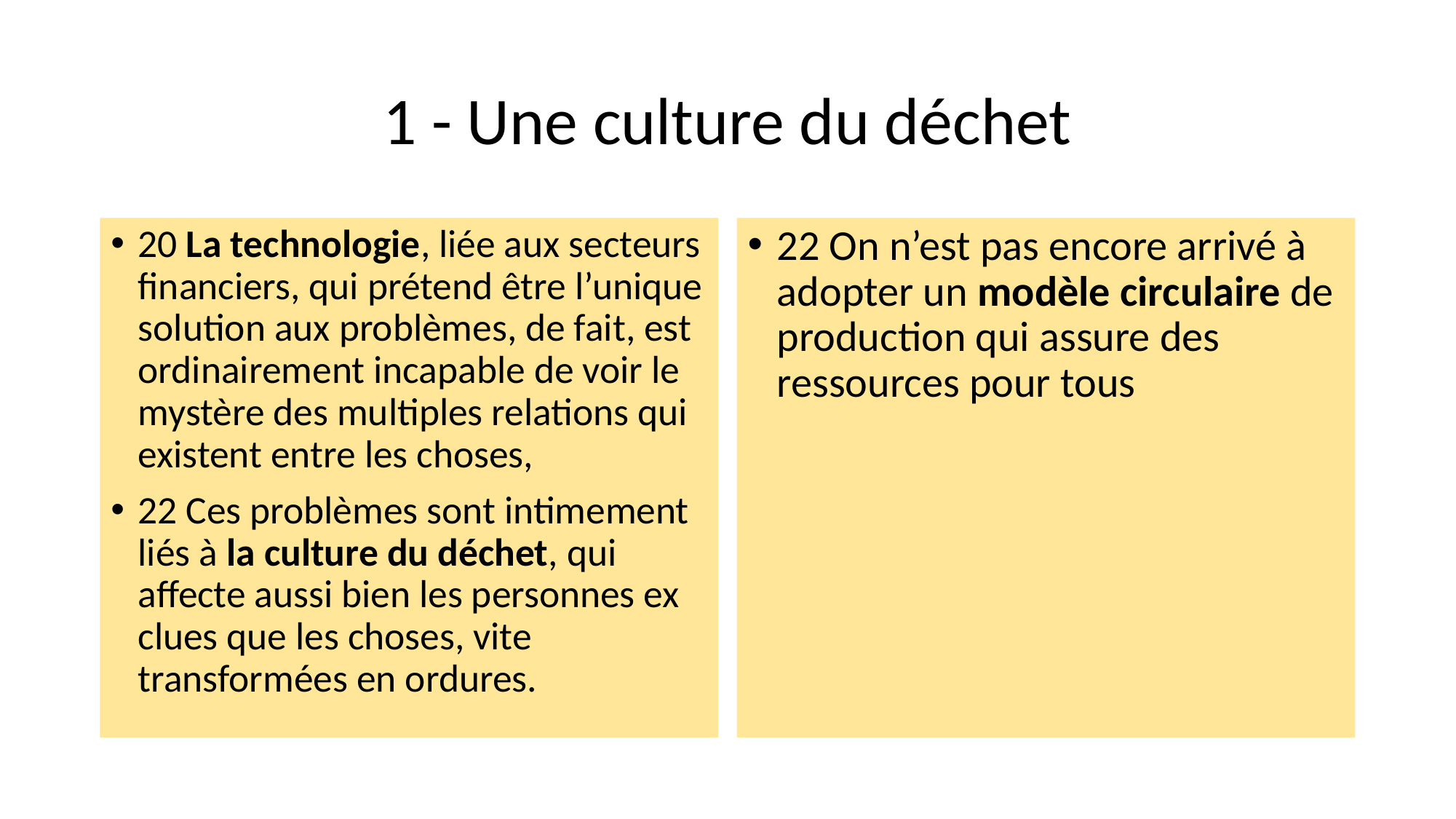

# 1 - Une culture du déchet
20 La technologie, liée aux secteurs finan­ciers, qui prétend être l’unique solution aux pro­blèmes, de fait, est ordinairement incapable de voir le mystère des multiples relations qui existent entre les choses,
22 Ces problèmes sont intimement liés à la culture du déchet, qui affecte aussi bien les personnes ex­clues que les choses, vite transformées en ordures.

22 On n’est pas encore arrivé à adopter un modèle circulaire de production qui assure des ressources pour tous